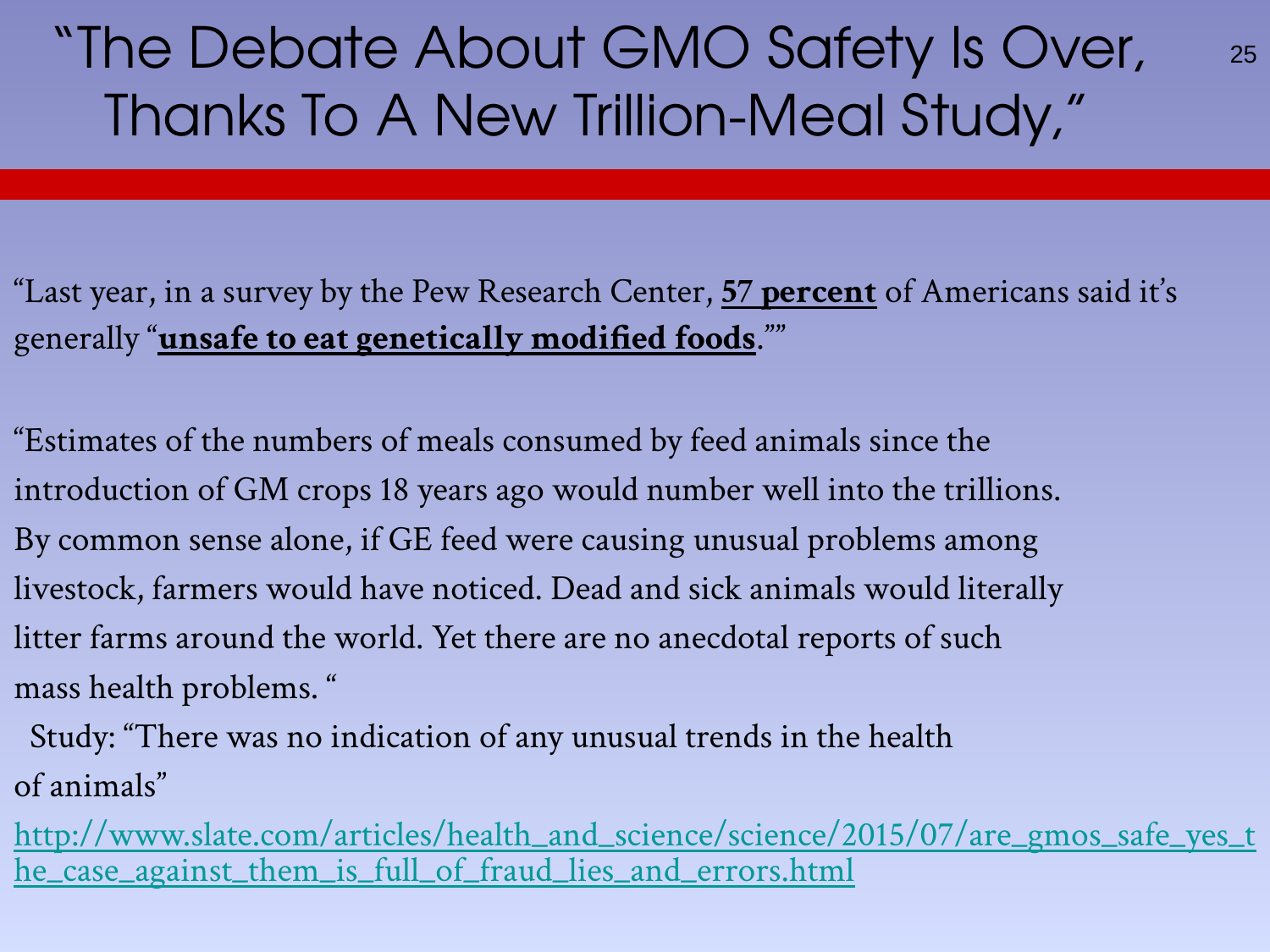

# “The Debate About GMO Safety Is Over, Thanks To A New Trillion-Meal Study,”
25

“Last year, in a survey by the Pew Research Center, 57 percent of Americans said it’s generally “unsafe to eat genetically modified foods.””

“Estimates of the numbers of meals consumed by feed animals since the
introduction of GM crops 18 years ago would number well into the trillions.
By common sense alone, if GE feed were causing unusual problems among
livestock, farmers would have noticed. Dead and sick animals would literally
litter farms around the world. Yet there are no anecdotal reports of such
mass health problems. “
  Study: “There was no indication of any unusual trends in the health
of animals”
http://www.slate.com/articles/health_and_science/science/2015/07/are_gmos_safe_yes_the_case_against_them_is_full_of_fraud_lies_and_errors.html